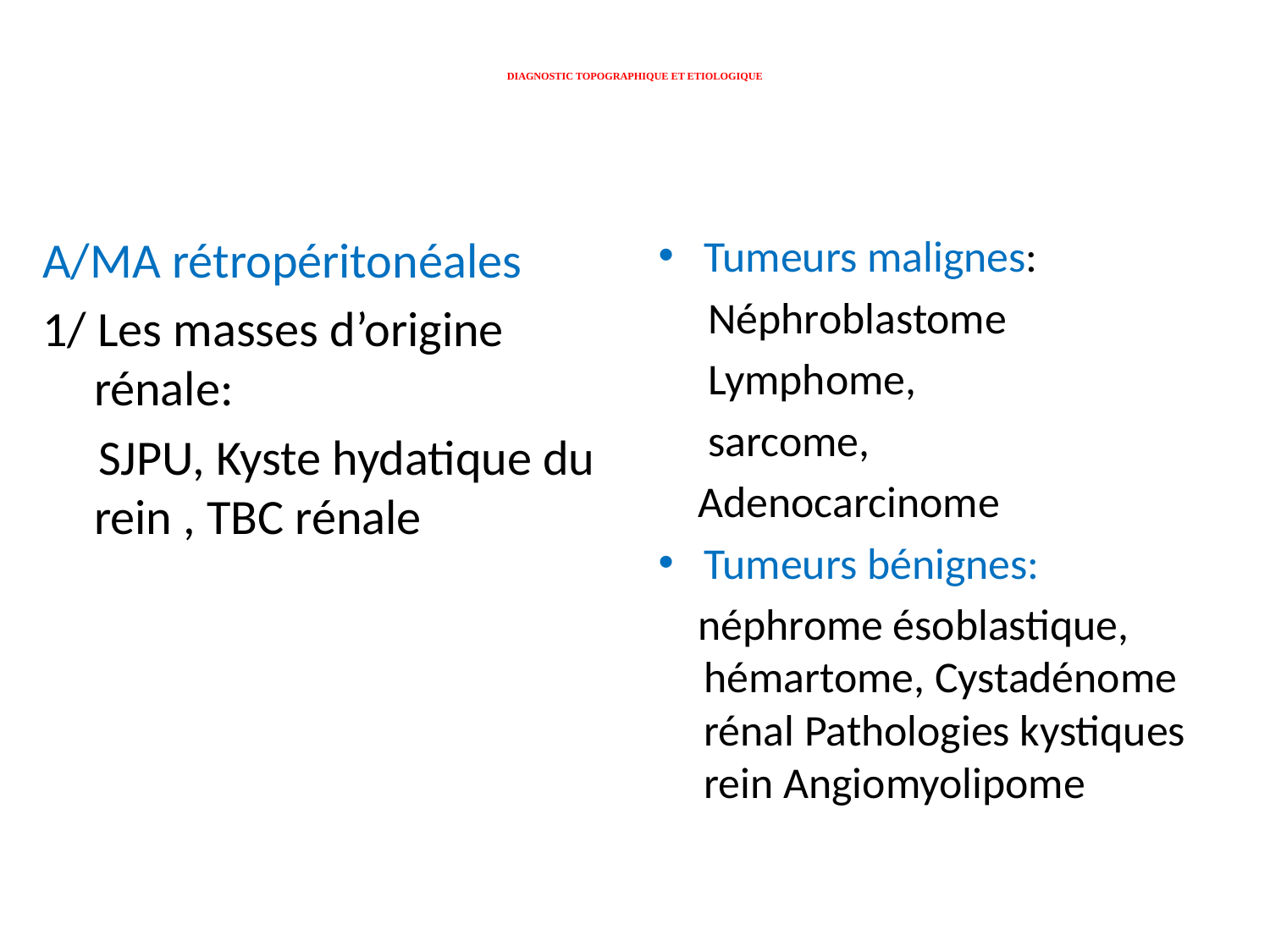

# DIAGNOSTIC TOPOGRAPHIQUE ET ETIOLOGIQUE
A/MA rétropéritonéales
1/ Les masses d’origine rénale:
     SJPU, Kyste hydatique du rein , TBC rénale

Tumeurs malignes:
     Néphroblastome
     Lymphome,
     sarcome,
    Adenocarcinome
Tumeurs bénignes:
    néphrome ésoblastique, hémartome, Cystadénome rénal Pathologies kystiques rein Angiomyolipome